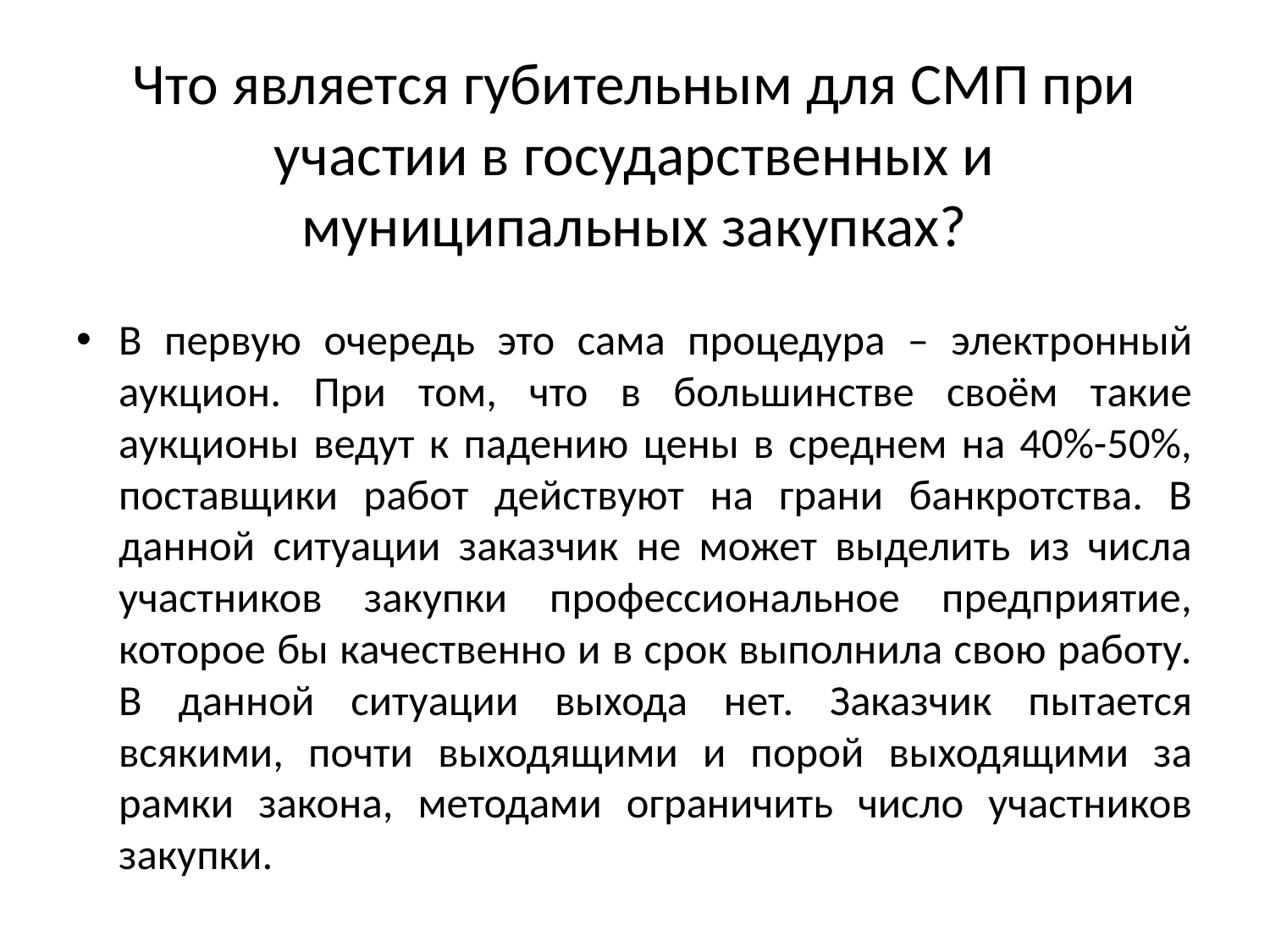

# Что является губительным для СМП при участии в государственных и муниципальных закупках?
В первую очередь это сама процедура – электронный аукцион. При том, что в большинстве своём такие аукционы ведут к падению цены в среднем на 40%-50%, поставщики работ действуют на грани банкротства. В данной ситуации заказчик не может выделить из числа участников закупки профессиональное предприятие, которое бы качественно и в срок выполнила свою работу. В данной ситуации выхода нет. Заказчик пытается всякими, почти выходящими и порой выходящими за рамки закона, методами ограничить число участников закупки.